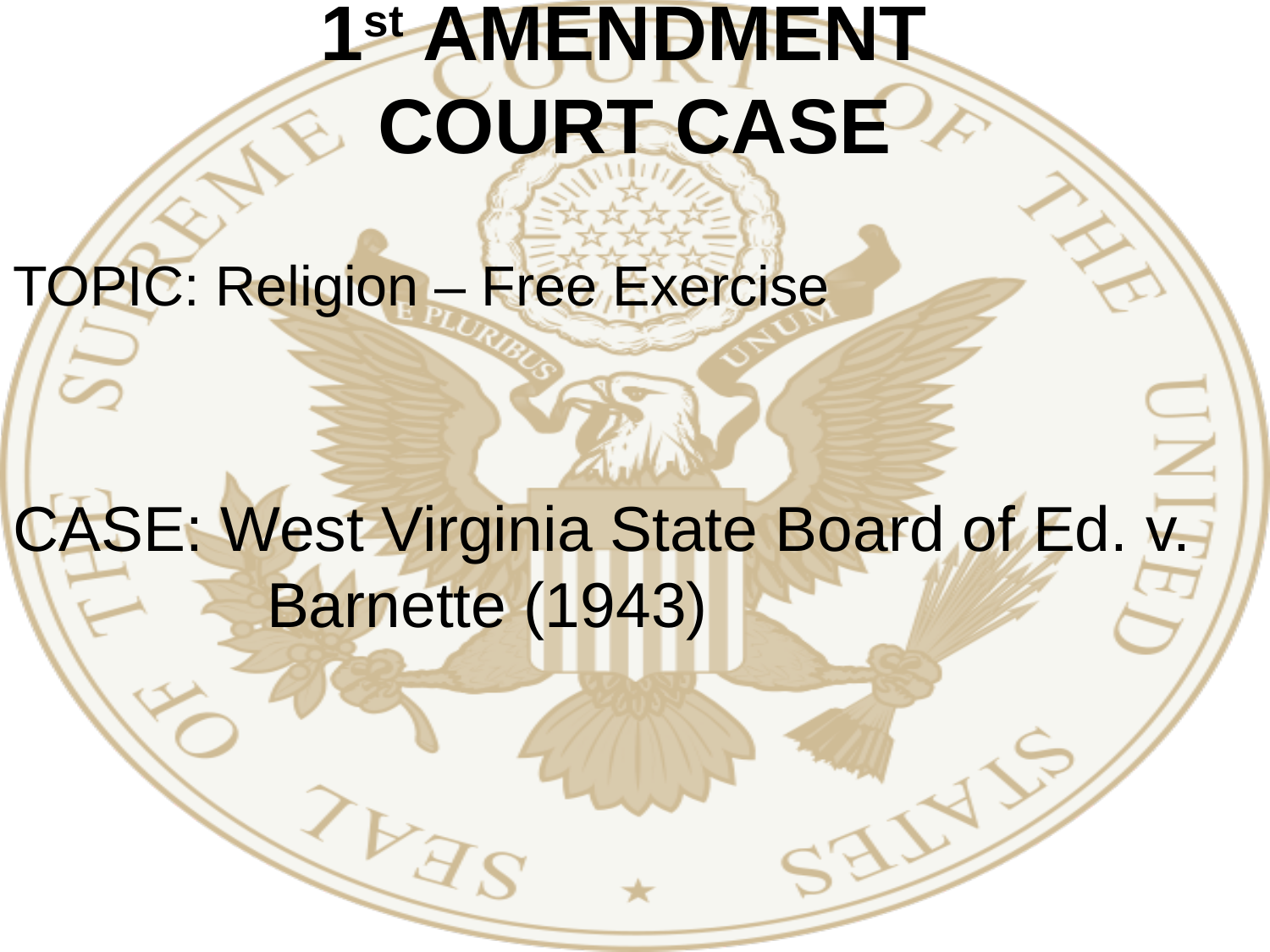

# 1st AMENDMENT COURT CASE
TOPIC: Religion – Free Exercise

CASE: West Virginia State Board of Ed. v. 		Barnette (1943)